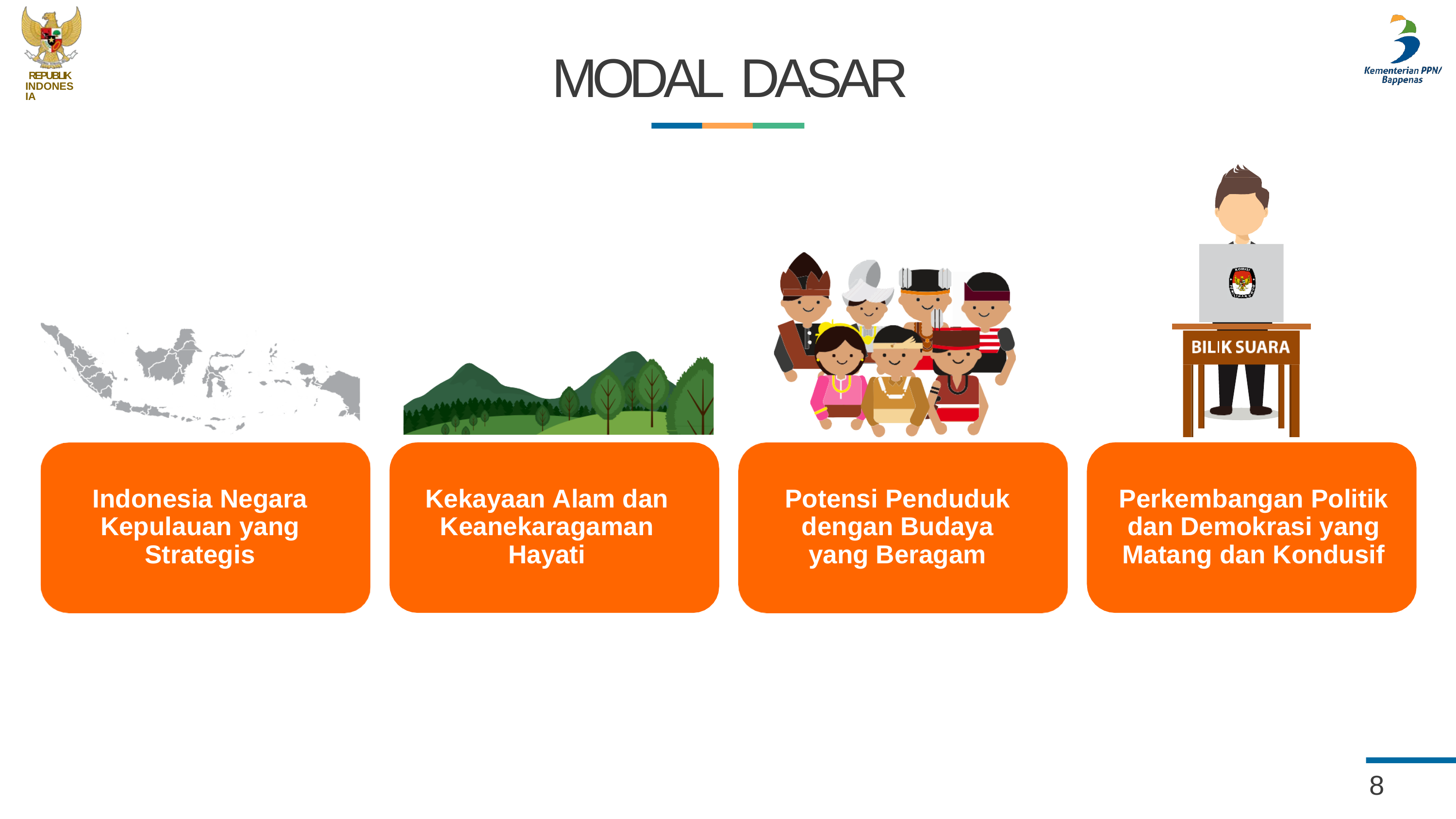

# MODAL DASAR
REPUBLIK  INDONESIA

Kekayaan Alam dan  Keanekaragaman  Hayati
Indonesia Negara  Kepulauan yang  Strategis
Potensi Penduduk  dengan Budaya  yang Beragam
Perkembangan Politik  dan Demokrasi yang  Matang dan Kondusif
18
8